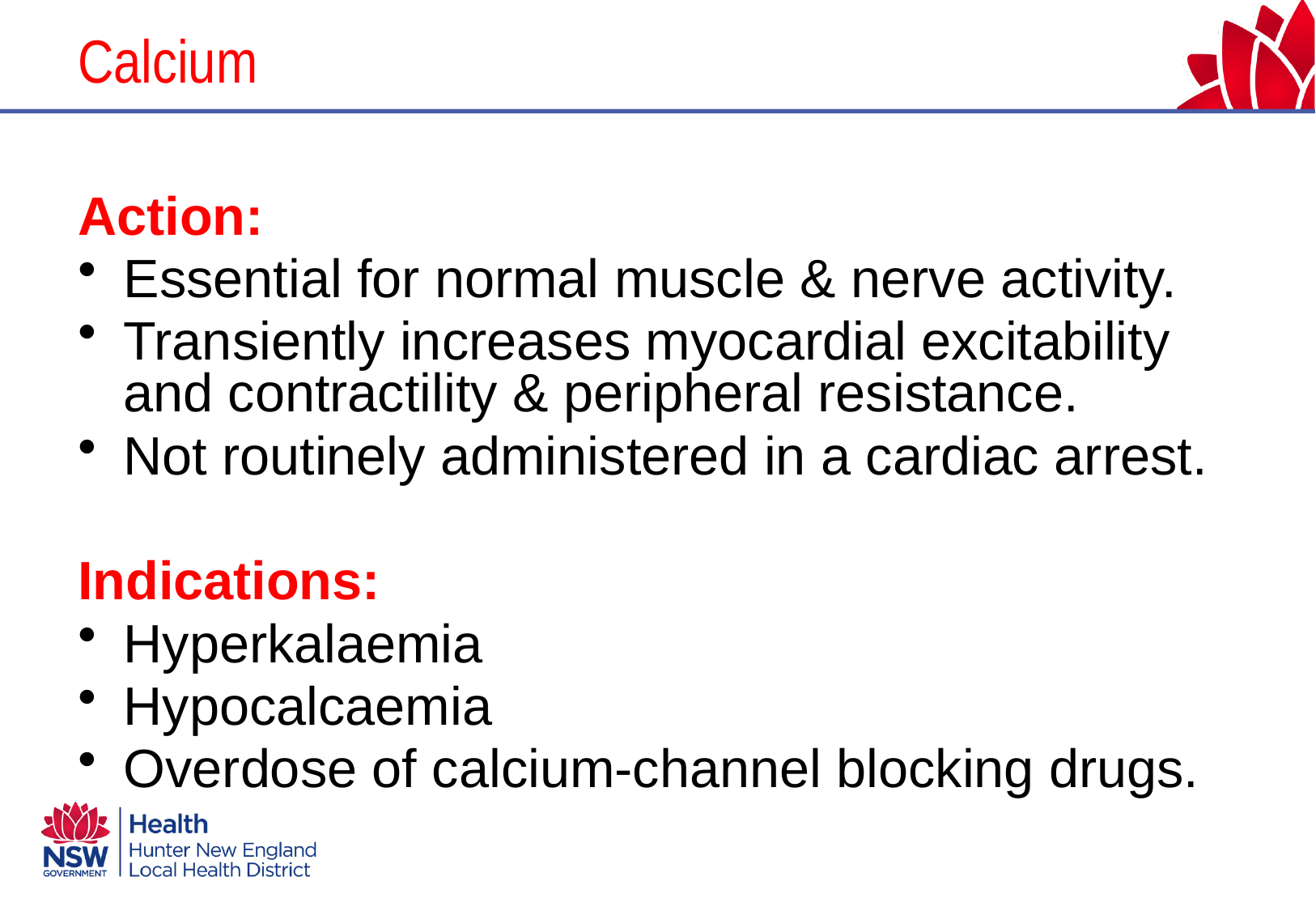

# Calcium
Action:
Essential for normal muscle & nerve activity.
Transiently increases myocardial excitability and contractility & peripheral resistance.
Not routinely administered in a cardiac arrest.

Indications:
Hyperkalaemia
Hypocalcaemia
Overdose of calcium-channel blocking drugs.